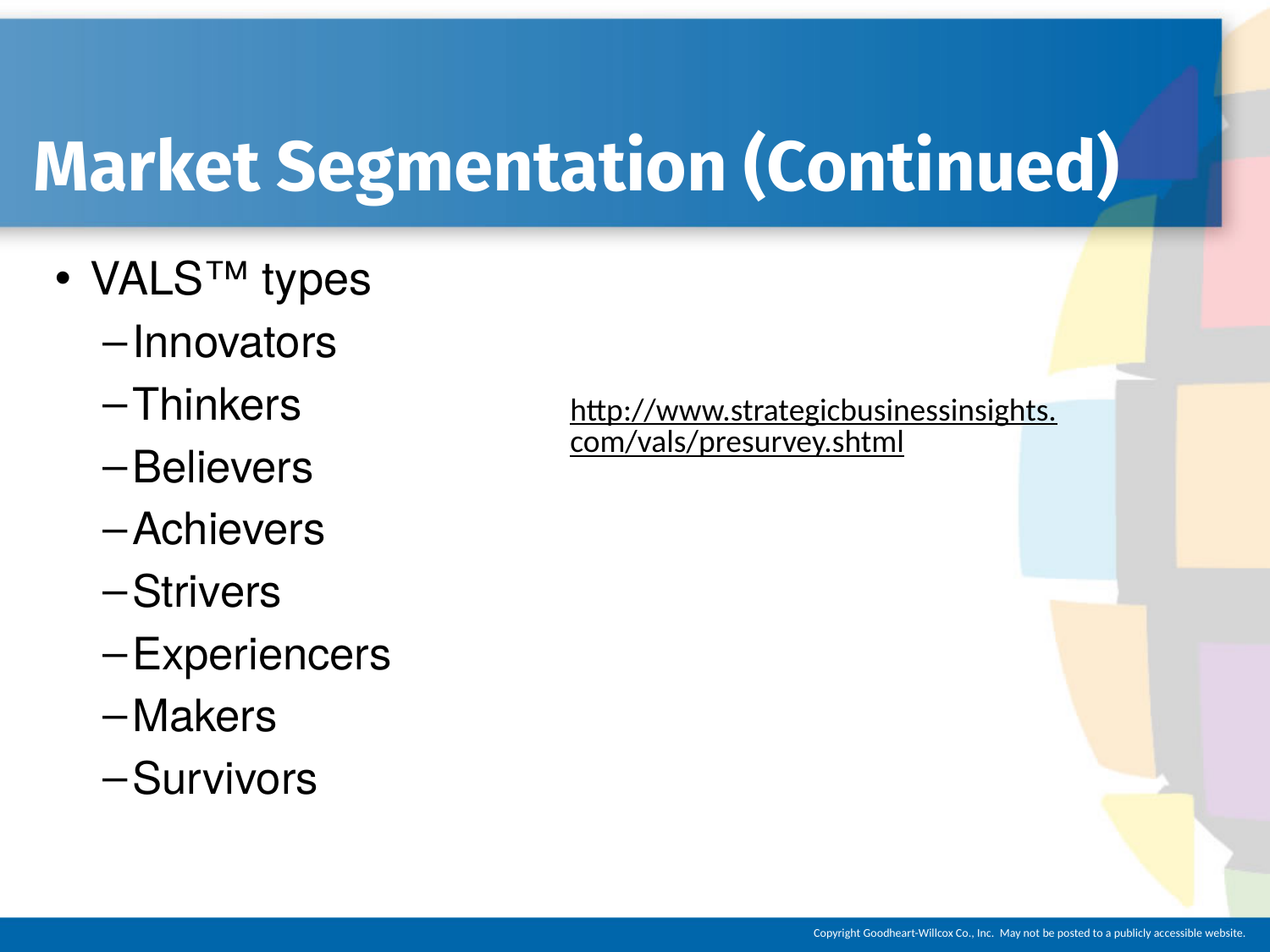

# Market Segmentation (Continued)
VALS™ types
Innovators
Thinkers
Believers
Achievers
Strivers
Experiencers
Makers
Survivors

http://www.strategicbusinessinsights.com/vals/presurvey.shtml